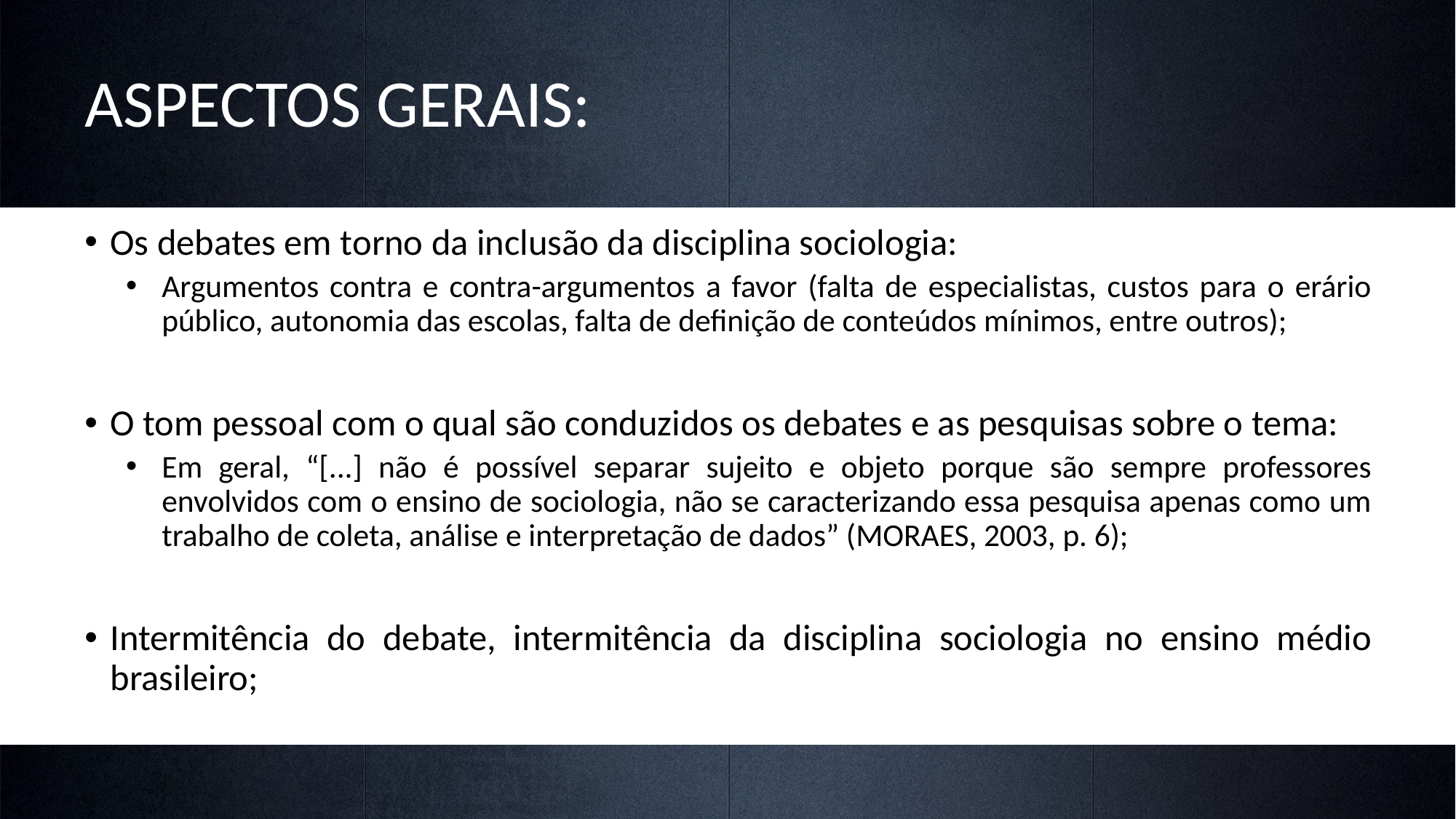

# ASPECTOS GERAIS:
Os debates em torno da inclusão da disciplina sociologia:
Argumentos contra e contra-argumentos a favor (falta de especialistas, custos para o erário público, autonomia das escolas, falta de definição de conteúdos mínimos, entre outros);

O tom pessoal com o qual são conduzidos os debates e as pesquisas sobre o tema:
Em geral, “[...] não é possível separar sujeito e objeto porque são sempre professores envolvidos com o ensino de sociologia, não se caracterizando essa pesquisa apenas como um trabalho de coleta, análise e interpretação de dados” (MORAES, 2003, p. 6);

Intermitência do debate, intermitência da disciplina sociologia no ensino médio brasileiro;